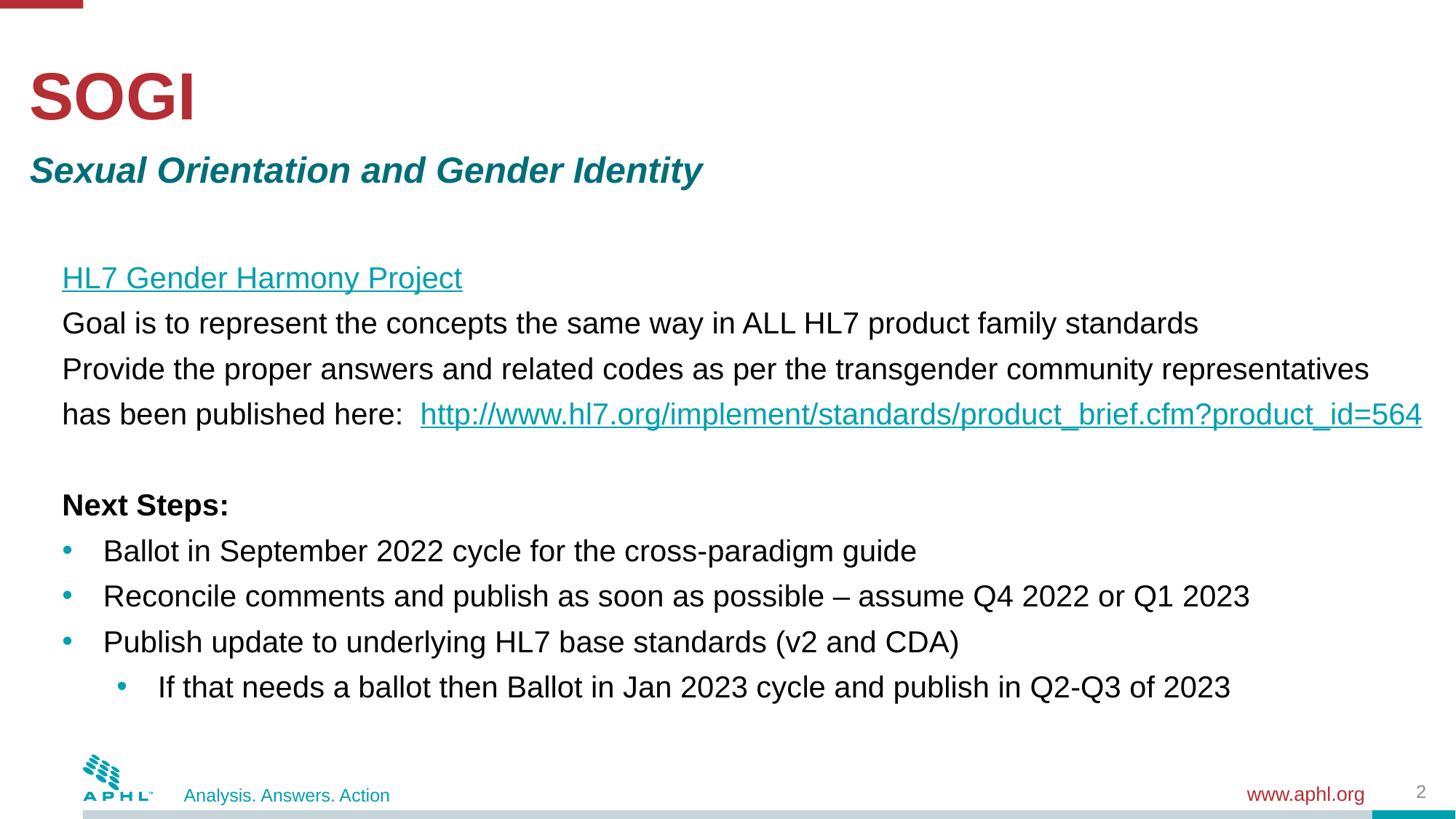

SOGI
Sexual Orientation and Gender Identity
HL7 Gender Harmony Project
Goal is to represent the concepts the same way in ALL HL7 product family standards
Provide the proper answers and related codes as per the transgender community representatives
has been published here:  http://www.hl7.org/implement/standards/product_brief.cfm?product_id=564

Next Steps:
Ballot in September 2022 cycle for the cross-paradigm guide
Reconcile comments and publish as soon as possible – assume Q4 2022 or Q1 2023
Publish update to underlying HL7 base standards (v2 and CDA)
If that needs a ballot then Ballot in Jan 2023 cycle and publish in Q2-Q3 of 2023

2